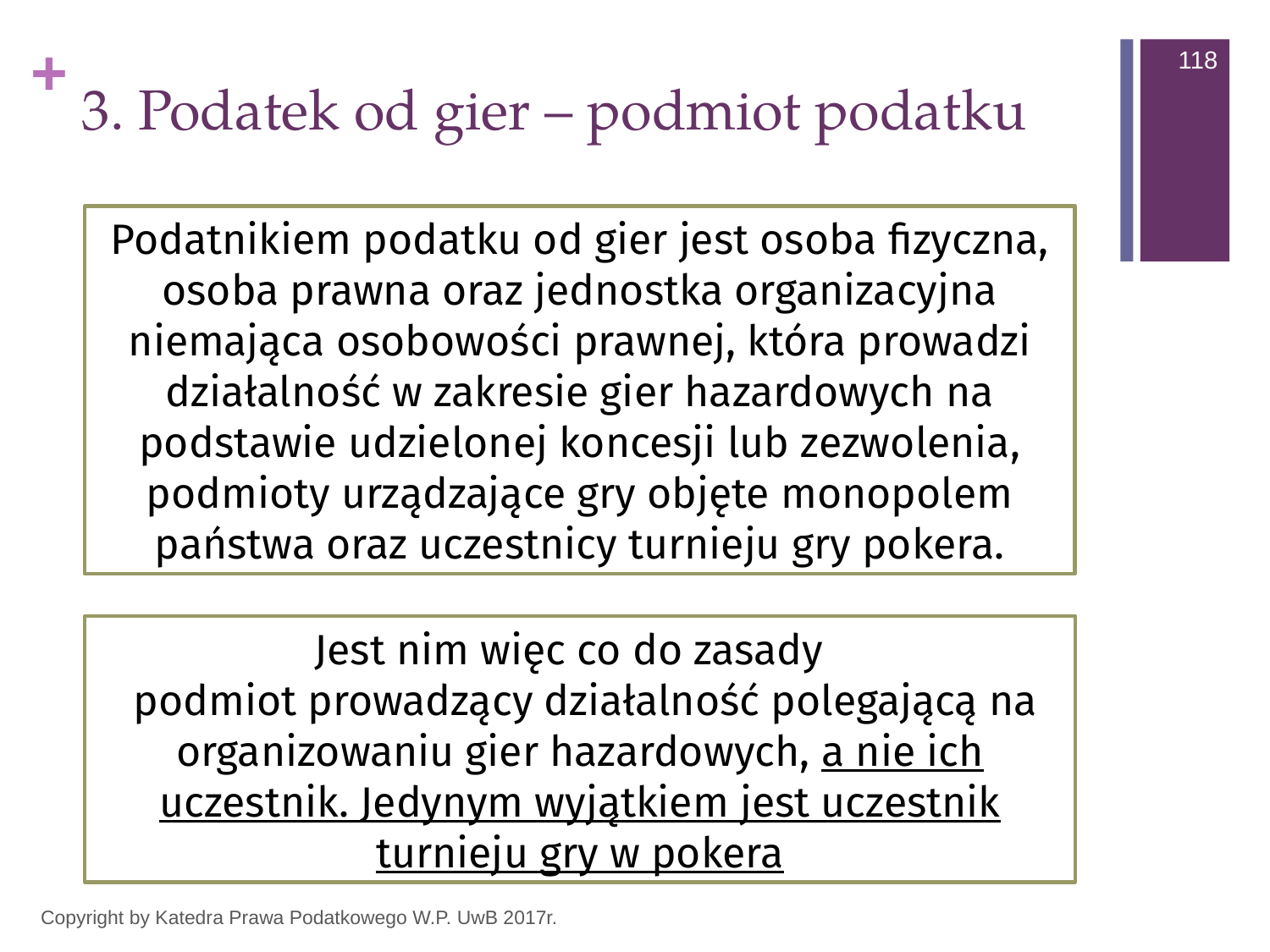

118
# 3. Podatek od gier – podmiot podatku
Podatnikiem podatku od gier jest osoba fizyczna, osoba prawna oraz jednostka organizacyjna niemająca osobowości prawnej, która prowadzi działalność w zakresie gier hazardowych na podstawie udzielonej koncesji lub zezwolenia, podmioty urządzające gry objęte monopolem państwa oraz uczestnicy turnieju gry pokera.
Jest nim więc co do zasady
 podmiot prowadzący działalność polegającą na organizowaniu gier hazardowych, a nie ich uczestnik. Jedynym wyjątkiem jest uczestnik turnieju gry w pokera
Copyright by Katedra Prawa Podatkowego W.P. UwB 2017r.